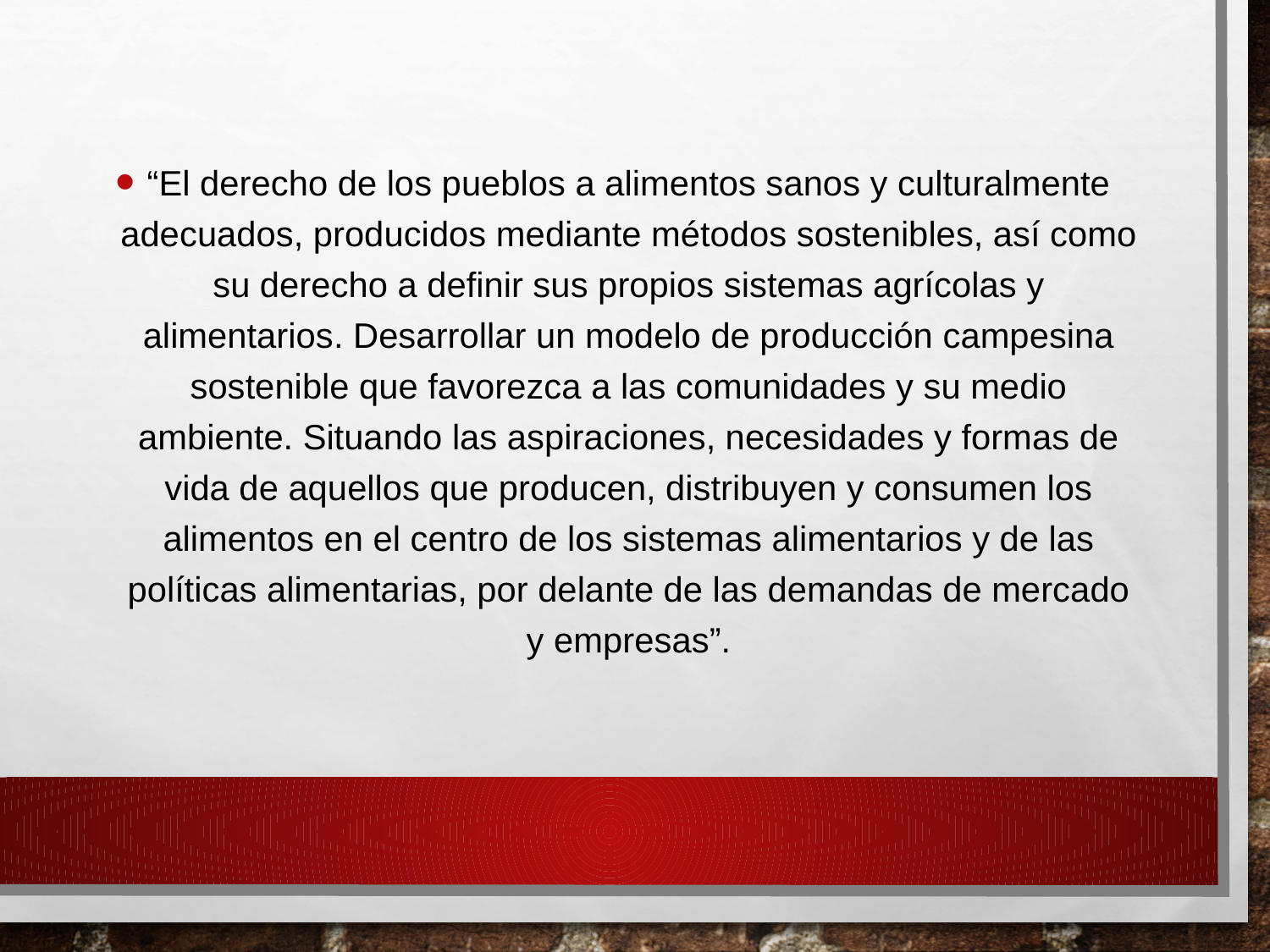

“El derecho de los pueblos a alimentos sanos y culturalmente adecuados, producidos mediante métodos sostenibles, así como su derecho a definir sus propios sistemas agrícolas y alimentarios. Desarrollar un modelo de producción campesina sostenible que favorezca a las comunidades y su medio ambiente. Situando las aspiraciones, necesidades y formas de vida de aquellos que producen, distribuyen y consumen los alimentos en el centro de los sistemas alimentarios y de las políticas alimentarias, por delante de las demandas de mercado y empresas”.